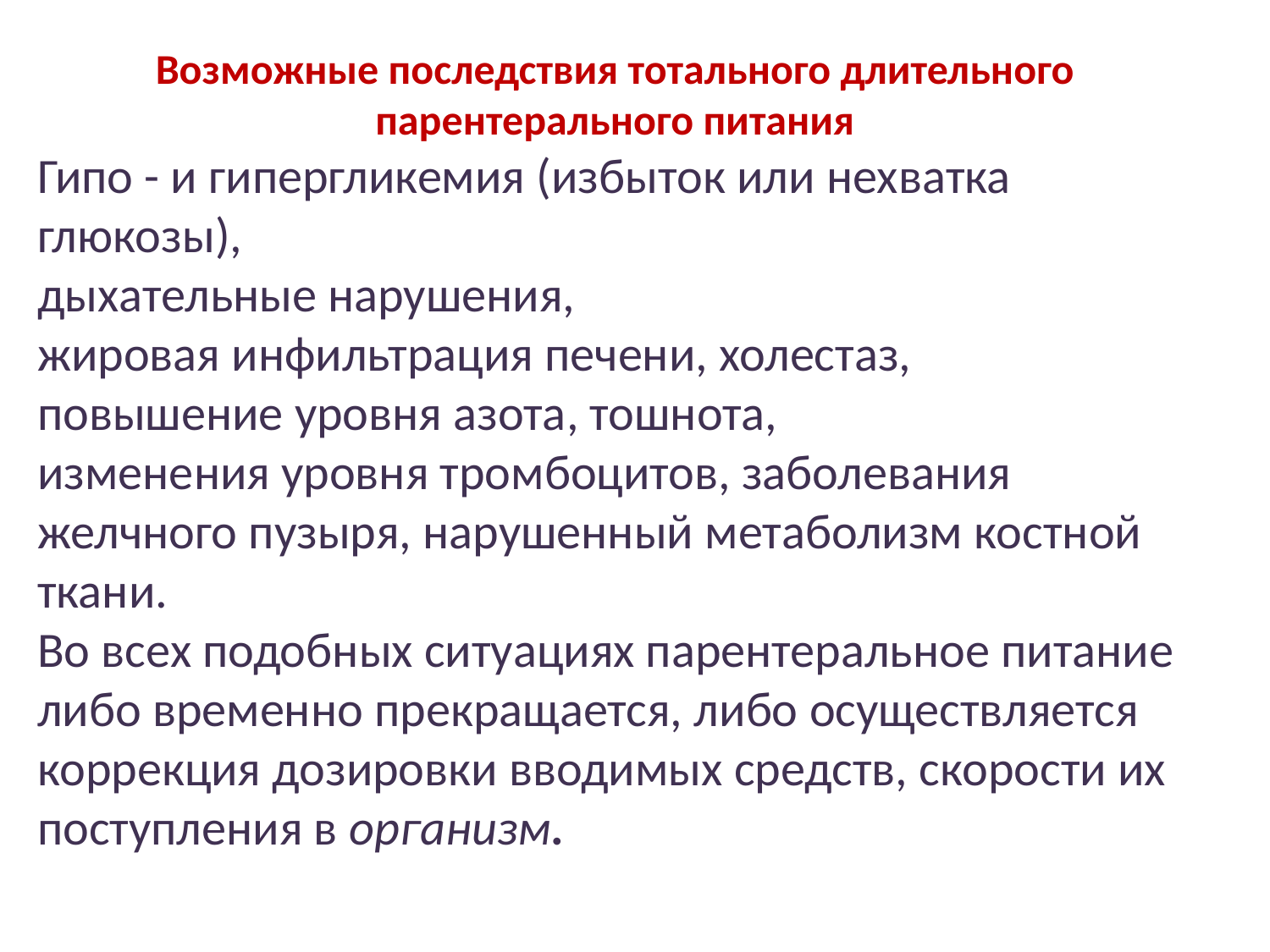

Возможные последствия тотального длительного парентерального питания
Гипо - и гипергликемия (избыток или нехватка глюкозы),
дыхательные нарушения,
жировая инфильтрация печени, холестаз,
повышение уровня азота, тошнота,
изменения уровня тромбоцитов, заболевания желчного пузыря, нарушенный метаболизм костной ткани.
Во всех подобных ситуациях парентеральное питание либо временно прекращается, либо осуществляется коррекция дозировки вводимых средств, скорости их поступления в организм.